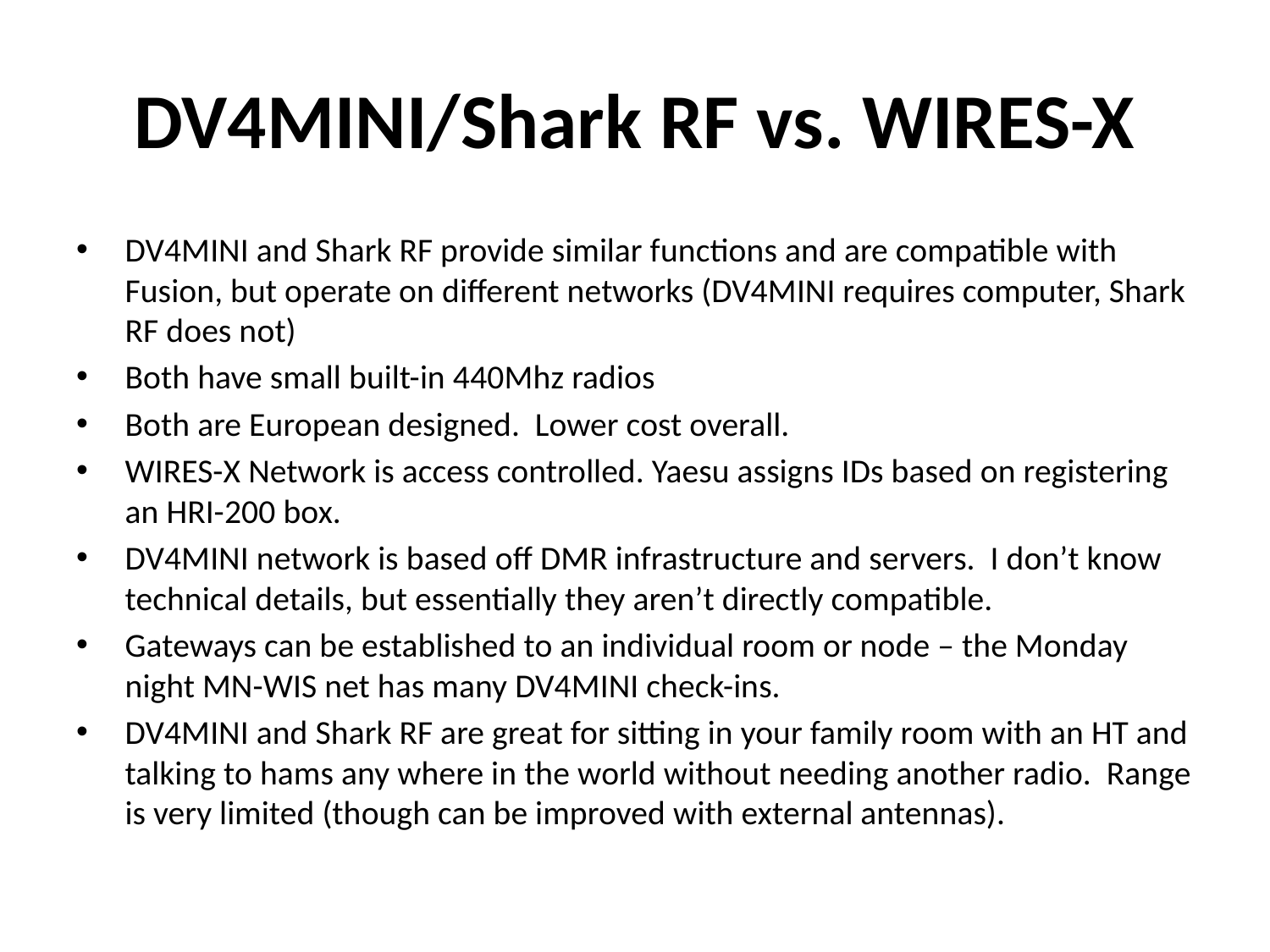

# DV4MINI/Shark RF vs. WIRES-X
DV4MINI and Shark RF provide similar functions and are compatible with Fusion, but operate on different networks (DV4MINI requires computer, Shark RF does not)
Both have small built-in 440Mhz radios
Both are European designed.  Lower cost overall.
WIRES-X Network is access controlled. Yaesu assigns IDs based on registering an HRI-200 box.
DV4MINI network is based off DMR infrastructure and servers.  I don’t know technical details, but essentially they aren’t directly compatible.
Gateways can be established to an individual room or node – the Monday night MN-WIS net has many DV4MINI check-ins.
DV4MINI and Shark RF are great for sitting in your family room with an HT and talking to hams any where in the world without needing another radio.  Range is very limited (though can be improved with external antennas).